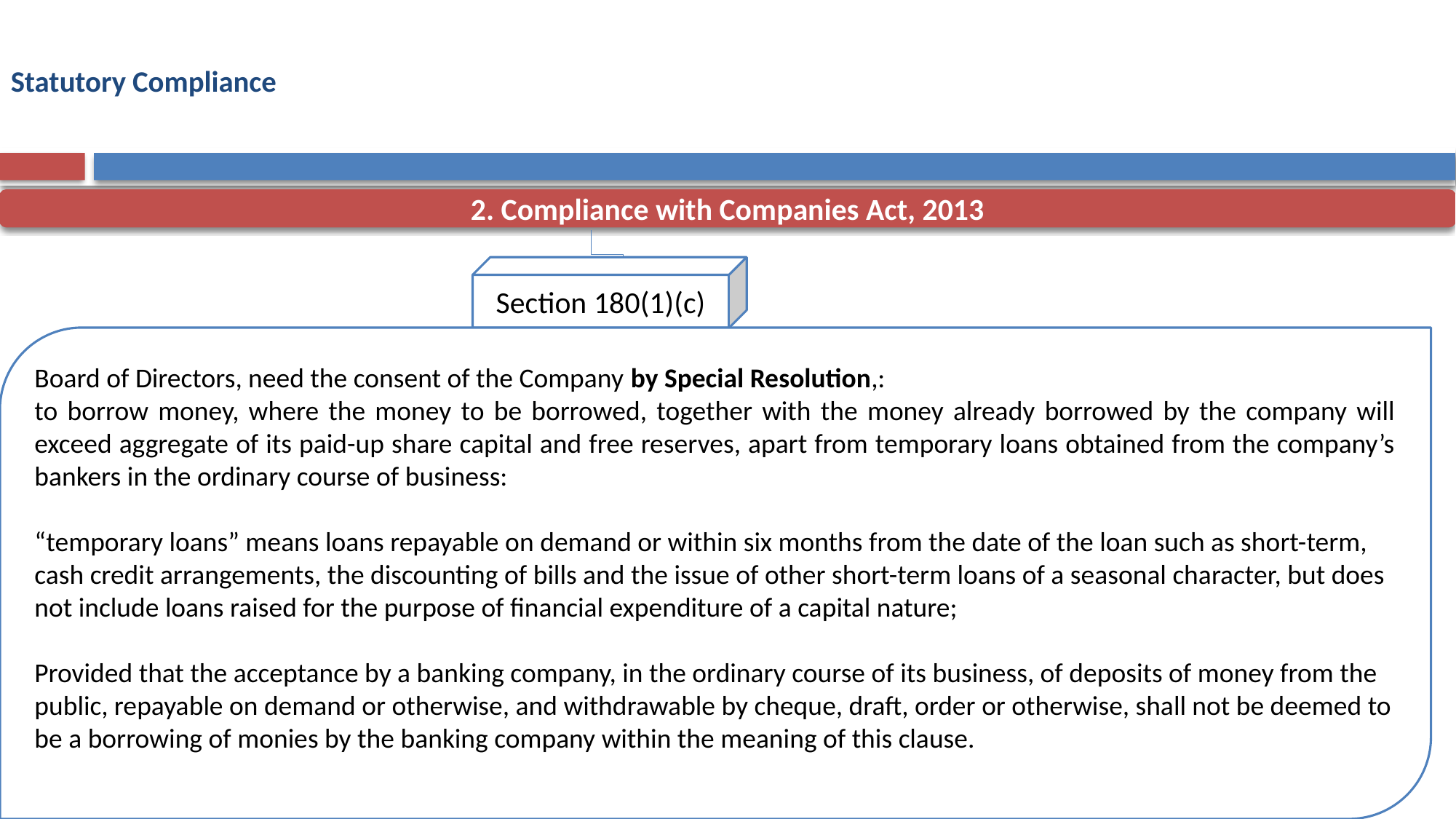

Statutory Compliance
2. Compliance with Companies Act, 2013
Section 180(1)(c)
Board of Directors, need the consent of the Company by Special Resolution,:
to borrow money, where the money to be borrowed, together with the money already borrowed by the company will exceed aggregate of its paid-up share capital and free reserves, apart from temporary loans obtained from the company’s bankers in the ordinary course of business:

“temporary loans” means loans repayable on demand or within six months from the date of the loan such as short-term, cash credit arrangements, the discounting of bills and the issue of other short-term loans of a seasonal character, but does not include loans raised for the purpose of financial expenditure of a capital nature;

Provided that the acceptance by a banking company, in the ordinary course of its business, of deposits of money from the public, repayable on demand or otherwise, and withdrawable by cheque, draft, order or otherwise, shall not be deemed to be a borrowing of monies by the banking company within the meaning of this clause.